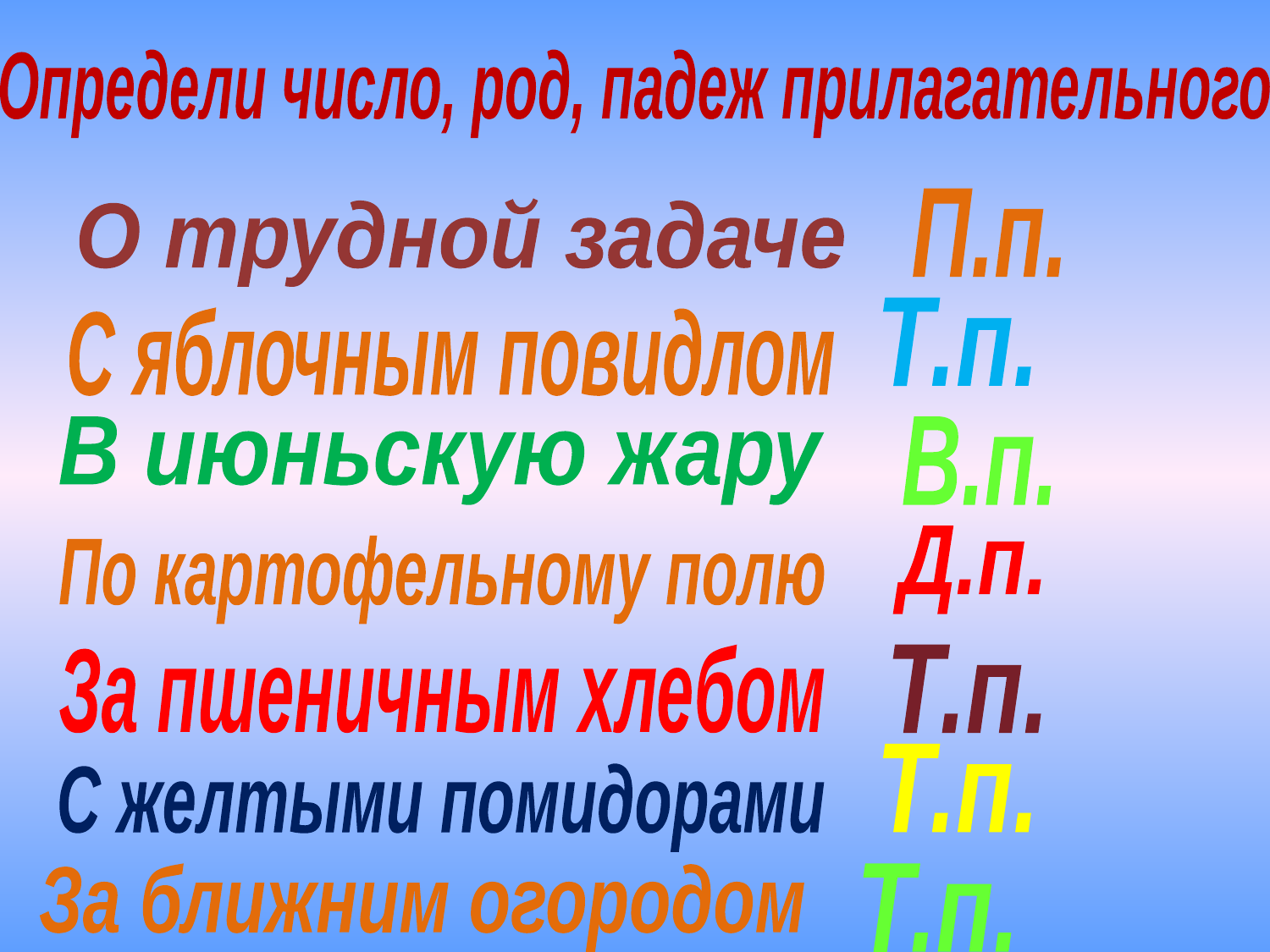

Определи число, род, падеж прилагательного
П.п.
О трудной задаче
Т.п.
С яблочным повидлом
В июньскую жару
В.п.
Д.п.
По картофельному полю
За пшеничным хлебом
Т.п.
Т.п.
С желтыми помидорами
За ближним огородом
Т.п.